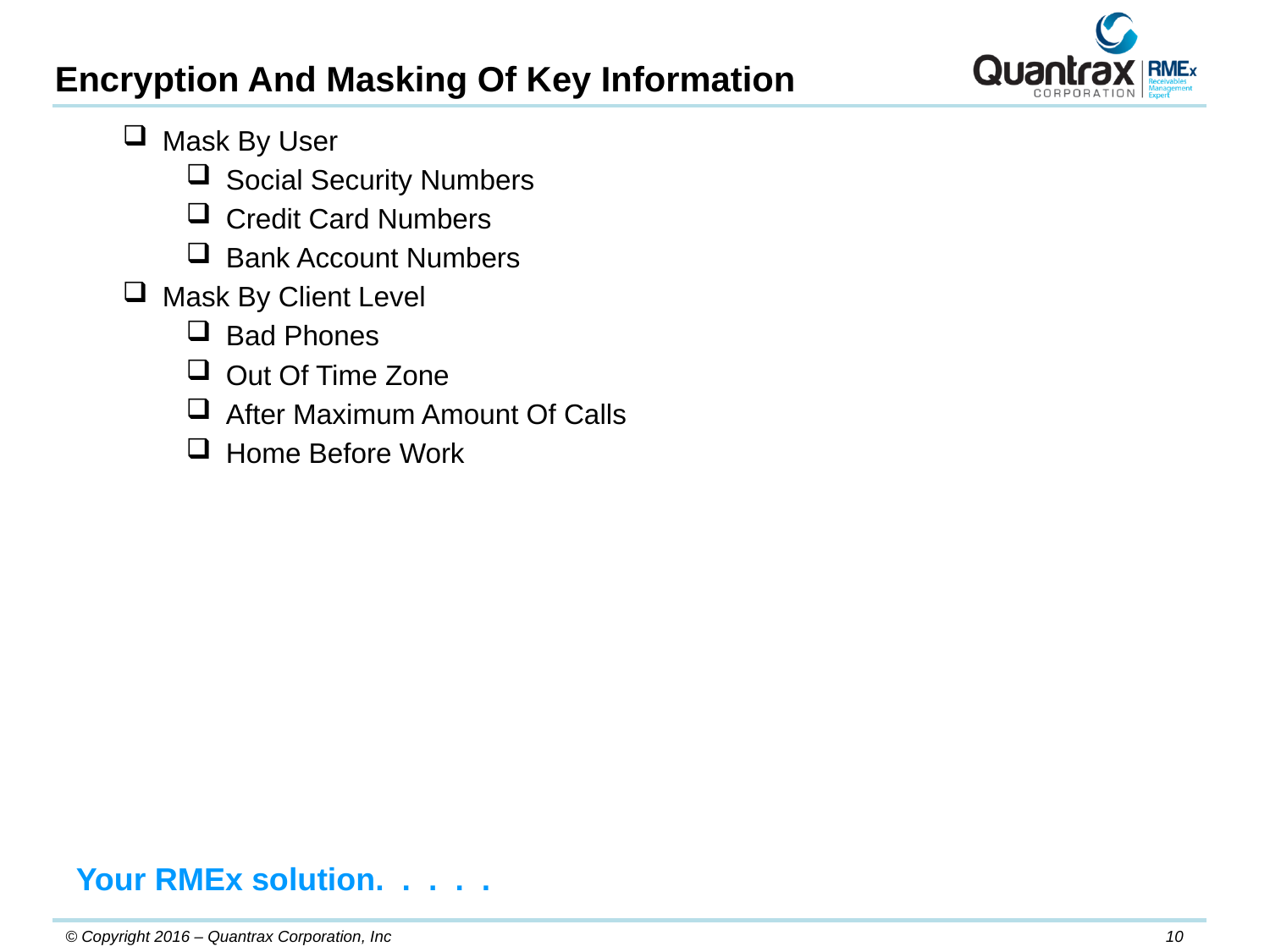

Encryption And Masking Of Key Information
Mask By User
Social Security Numbers
Credit Card Numbers
Bank Account Numbers
Mask By Client Level
Bad Phones
Out Of Time Zone
After Maximum Amount Of Calls
Home Before Work

Your RMEx solution.  .  .  .  .